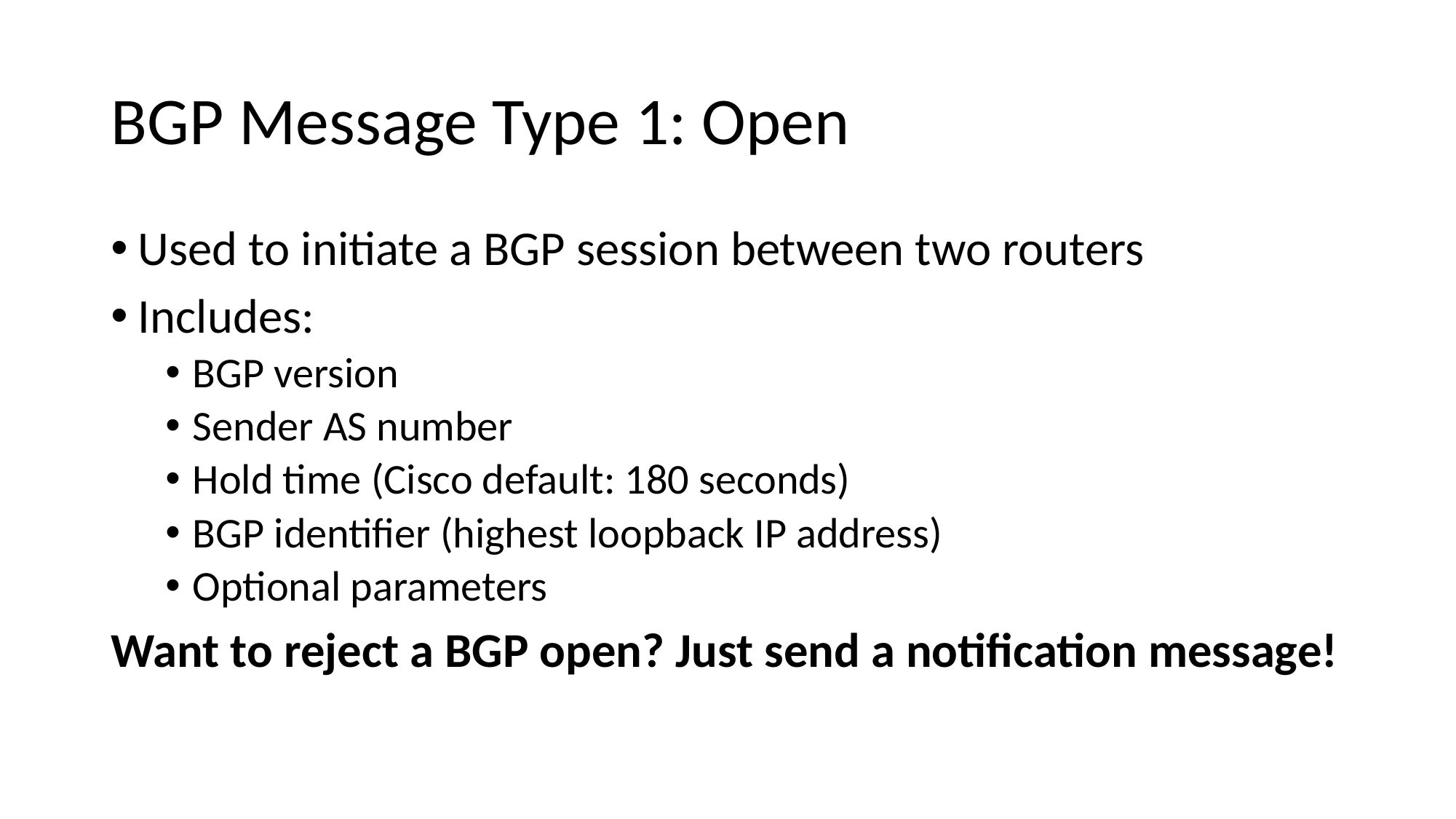

# BGP Message Type 1: Open
Used to initiate a BGP session between two routers
Includes:
BGP version
Sender AS number
Hold time (Cisco default: 180 seconds)
BGP identifier (highest loopback IP address)
Optional parameters
Want to reject a BGP open? Just send a notification message!